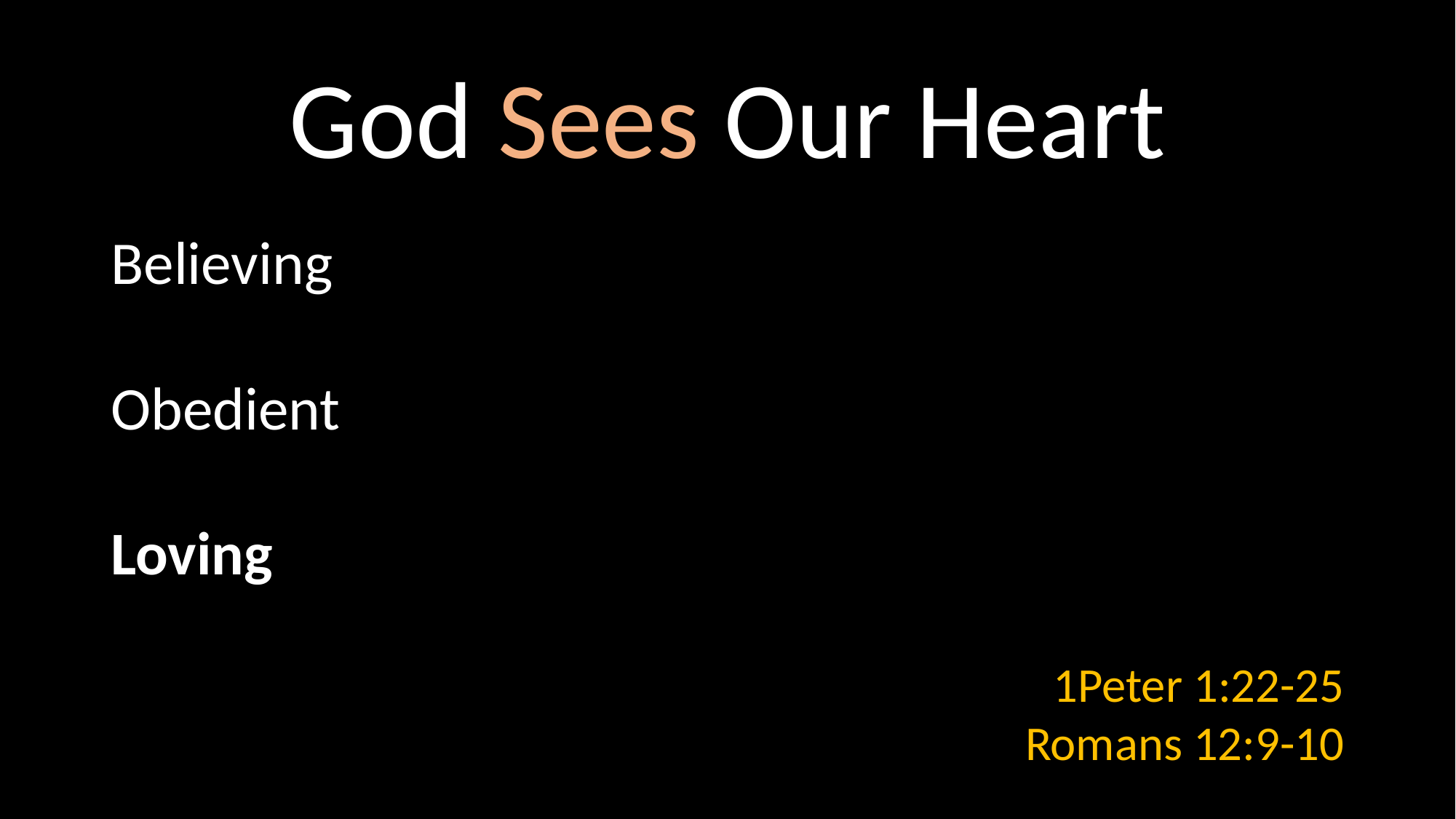

# God Sees Our Heart
Believing
Obedient
Loving
 1Peter 1:22-25
Romans 12:9-10